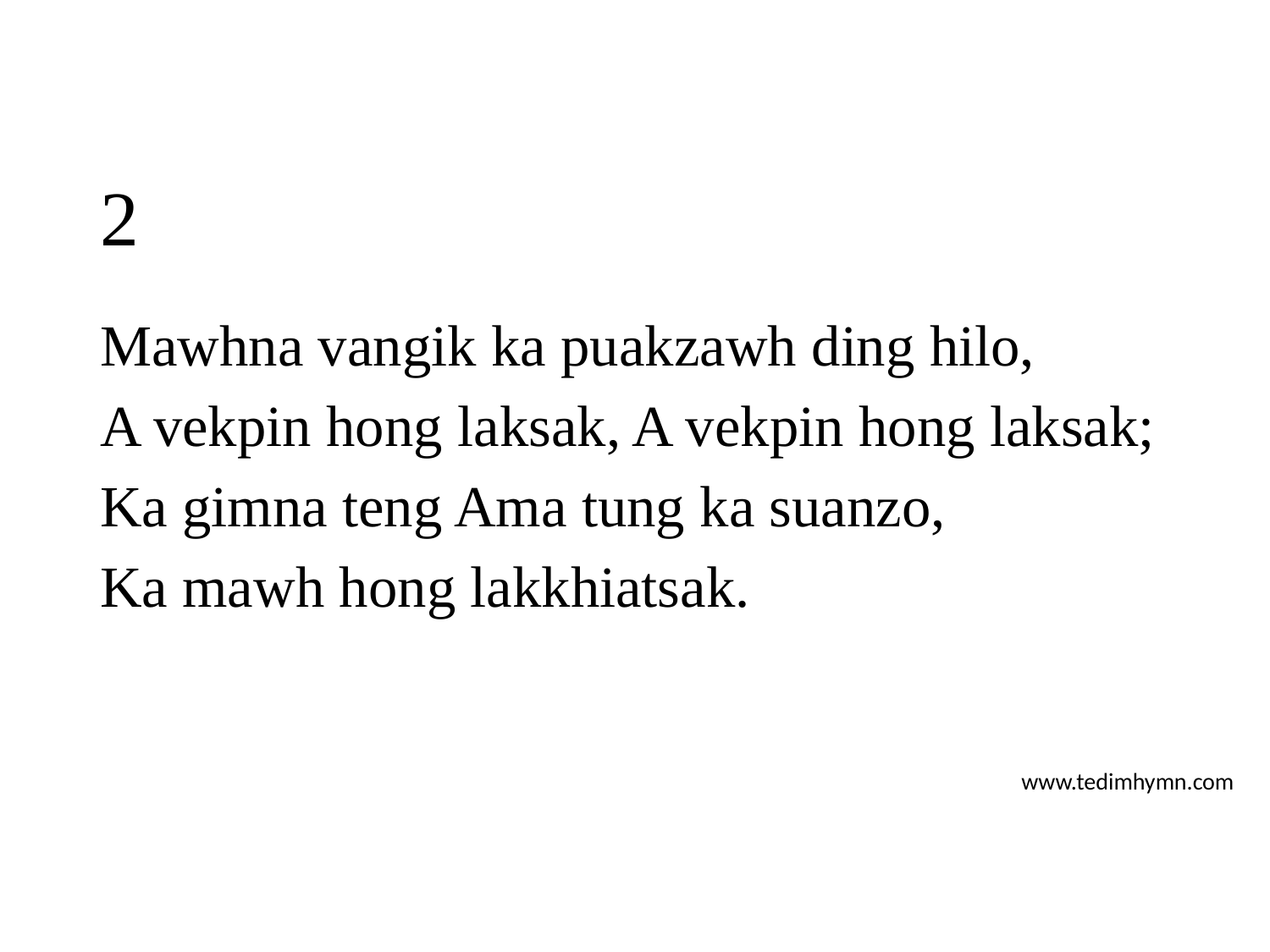

# 2
Mawhna vangik ka puakzawh ding hilo,
A vekpin hong laksak, A vekpin hong laksak;
Ka gimna teng Ama tung ka suanzo,
Ka mawh hong lakkhiatsak.

www.tedimhymn.com